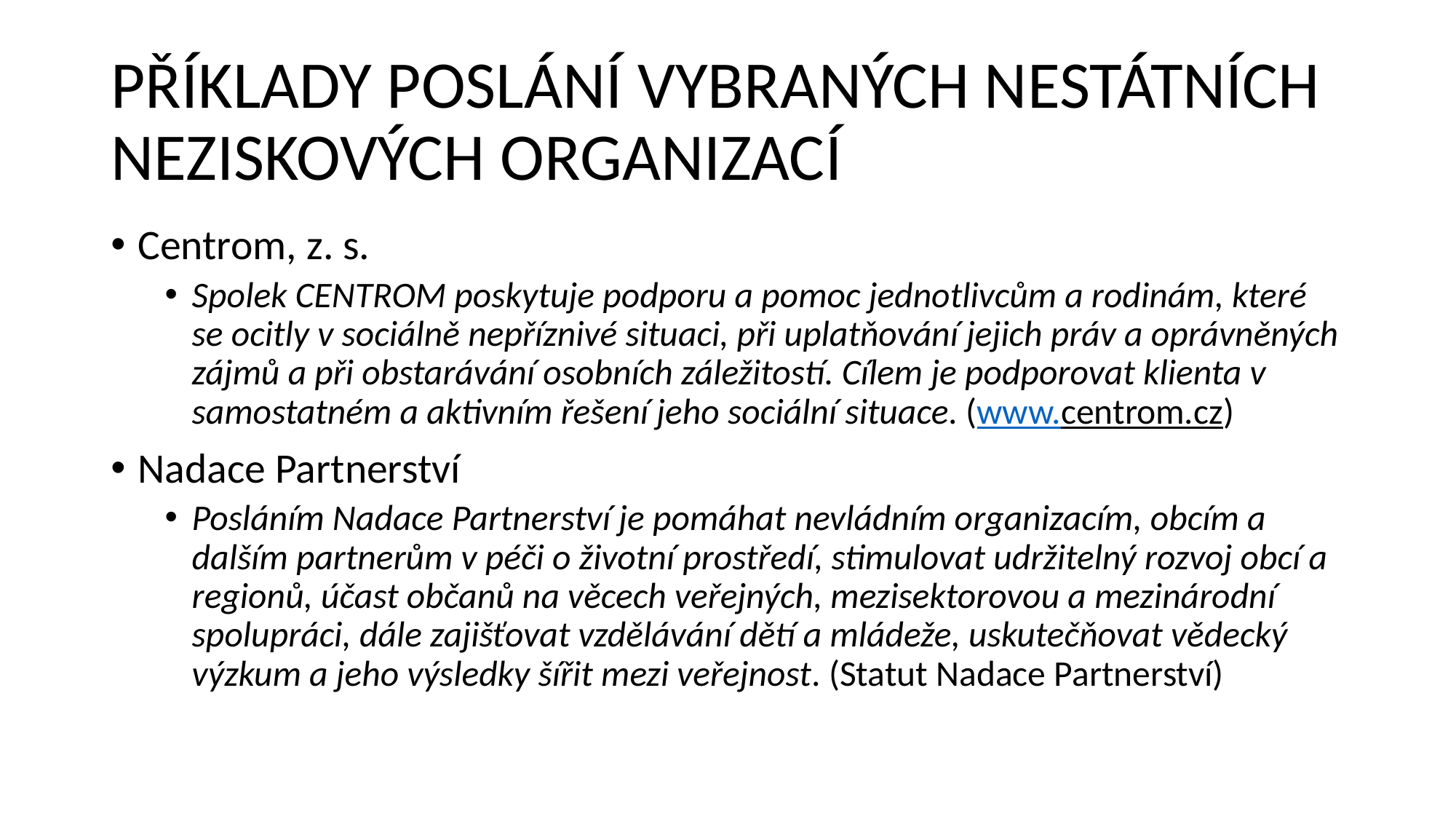

# Příklady poslání vybraných nestátních neziskových organizací
Centrom, z. s.
Spolek CENTROM poskytuje podporu a pomoc jednotlivcům a rodinám, které se ocitly v sociálně nepříznivé situaci, při uplatňování jejich práv a oprávněných zájmů a při obstarávání osobních záležitostí. Cílem je podporovat klienta v samostatném a aktivním řešení jeho sociální situace. (www.centrom.cz)
Nadace Partnerství
Posláním Nadace Partnerství je pomáhat nevládním organizacím, obcím a dalším partnerům v péči o životní prostředí, stimulovat udržitelný rozvoj obcí a regionů, účast občanů na věcech veřejných, mezisektorovou a mezinárodní spolupráci, dále zajišťovat vzdělávání dětí a mládeže, uskutečňovat vědecký výzkum a jeho výsledky šířit mezi veřejnost. (Statut Nadace Partnerství)